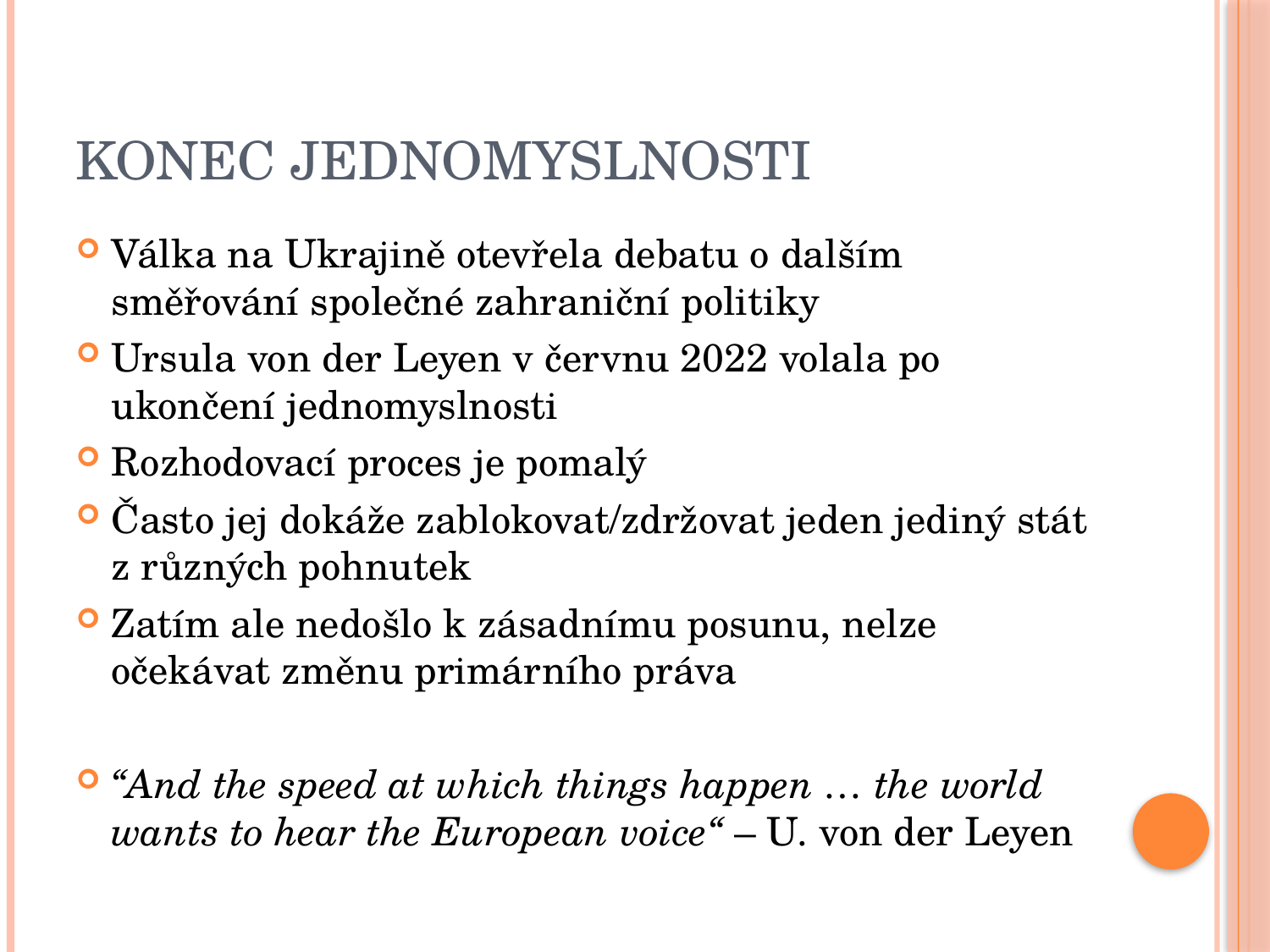

# Konec jednomyslnosti
Válka na Ukrajině otevřela debatu o dalším směřování společné zahraniční politiky
Ursula von der Leyen v červnu 2022 volala po ukončení jednomyslnosti
Rozhodovací proces je pomalý
Často jej dokáže zablokovat/zdržovat jeden jediný stát z různých pohnutek
Zatím ale nedošlo k zásadnímu posunu, nelze očekávat změnu primárního práva

“And the speed at which things happen … the world wants to hear the European voice“ – U. von der Leyen